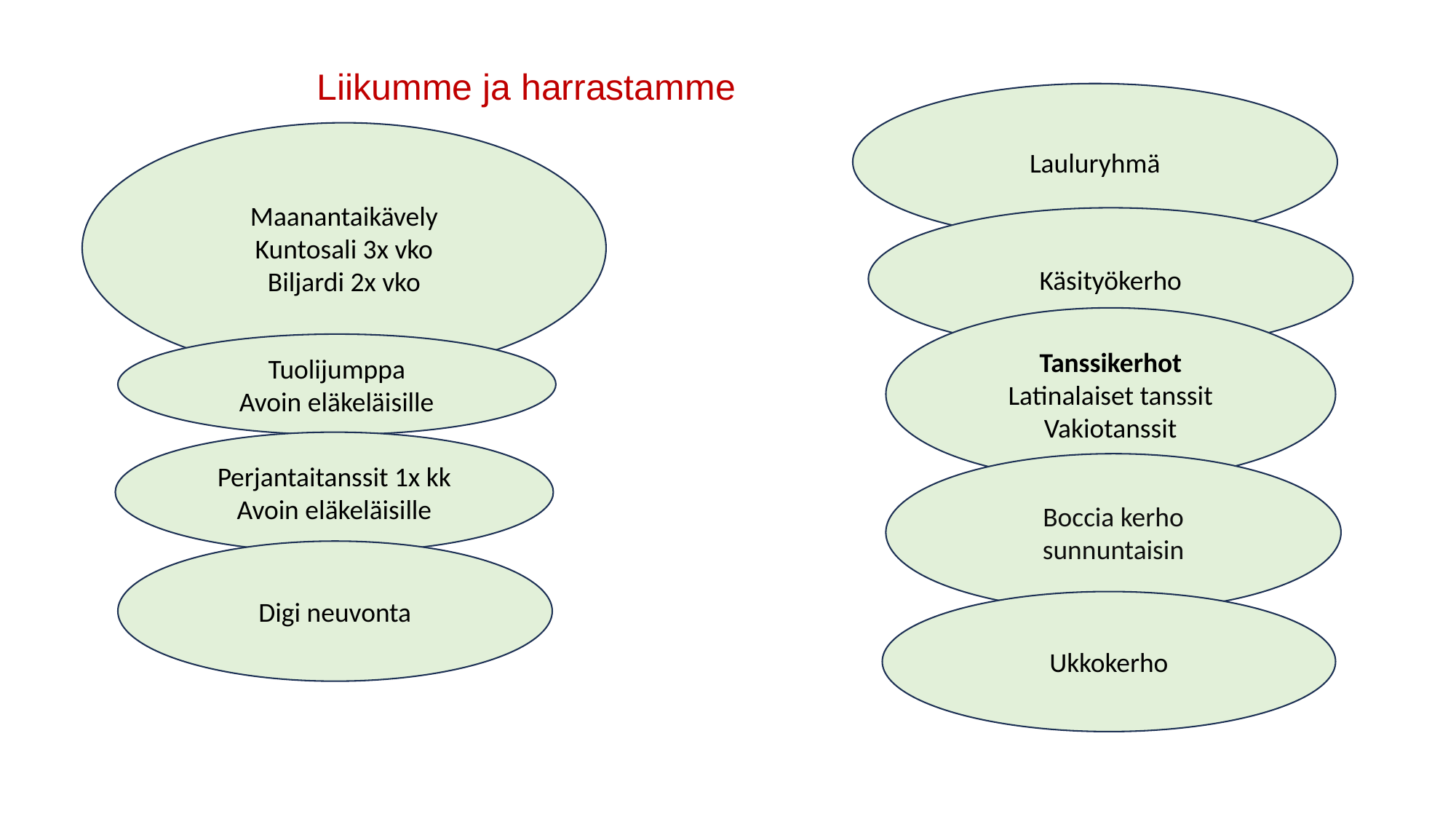

Liikumme ja harrastamme
Lauluryhmä

Maanantaikävely
Kuntosali 3x vko
Biljardi 2x vko

Käsityökerho
Tanssikerhot
Latinalaiset tanssit
Vakiotanssit
Tuolijumppa
Avoin eläkeläisille
Perjantaitanssit 1x kk
Avoin eläkeläisille
Boccia kerho
sunnuntaisin
Digi neuvonta
Ukkokerho